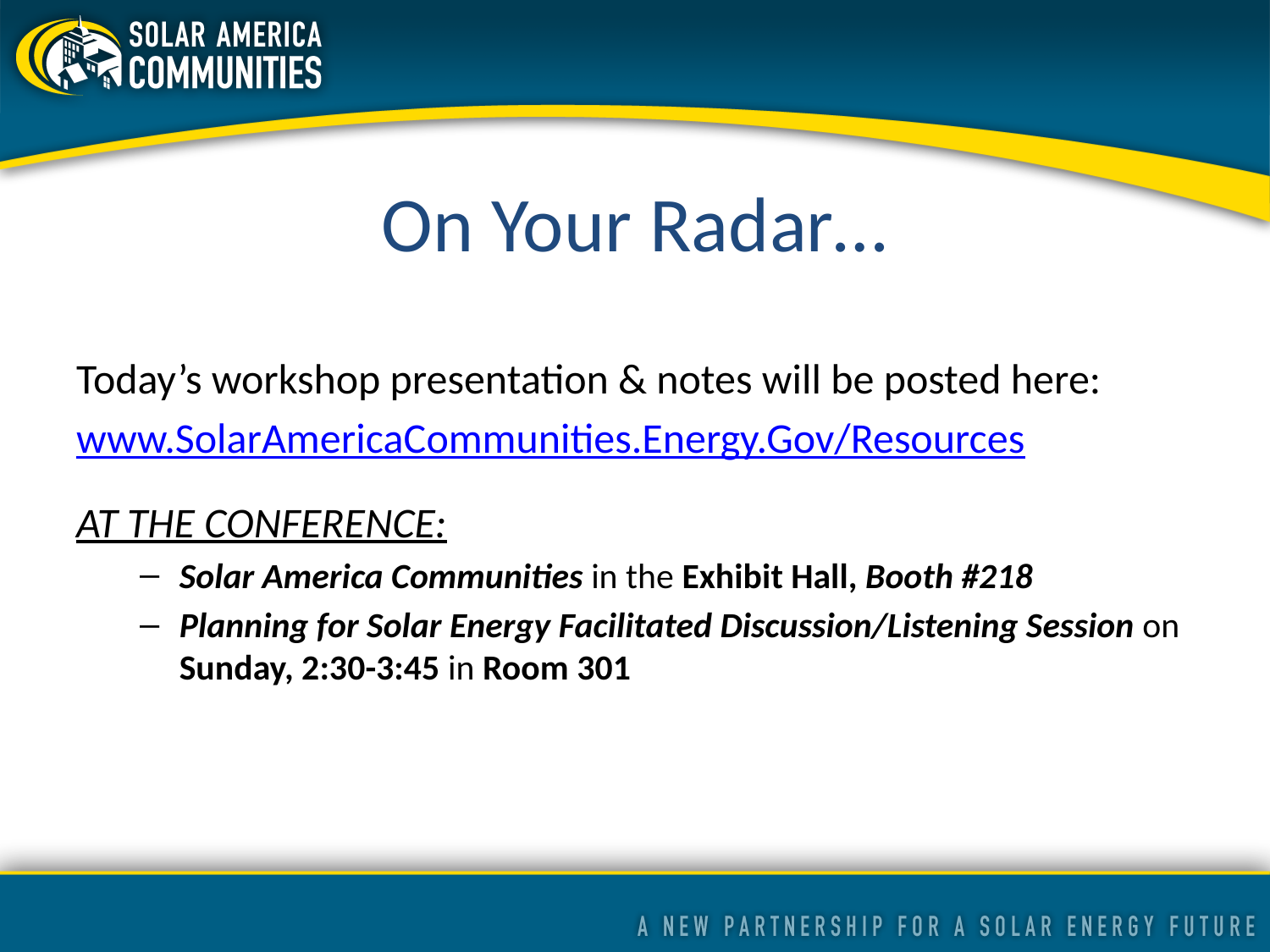

# On Your Radar…
Today’s workshop presentation & notes will be posted here:
www.SolarAmericaCommunities.Energy.Gov/Resources

AT THE CONFERENCE:
Solar America Communities in the Exhibit Hall, Booth #218
Planning for Solar Energy Facilitated Discussion/Listening Session on Sunday, 2:30-3:45 in Room 301